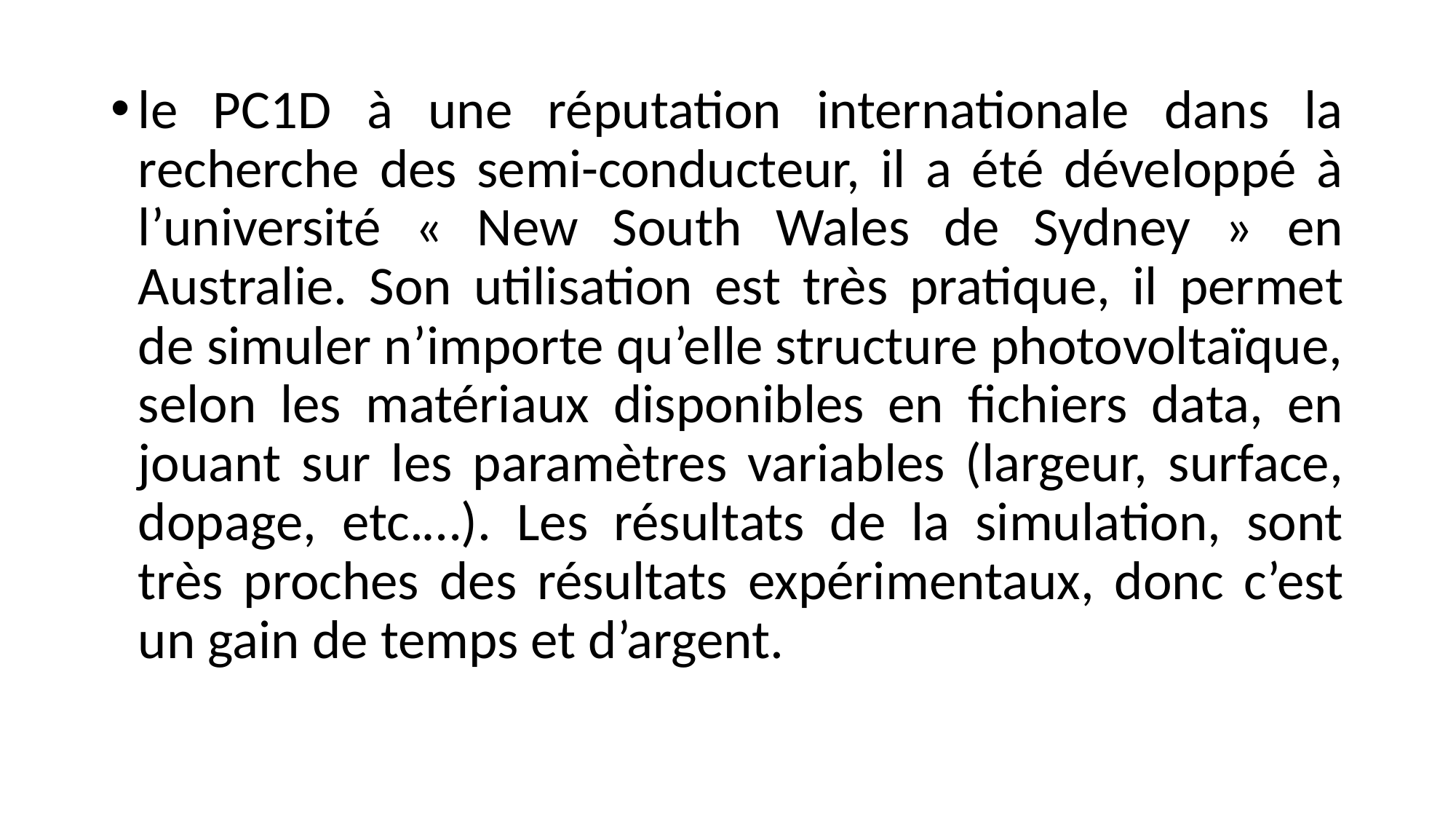

le PC1D à une réputation internationale dans la recherche des semi-conducteur, il a été développé à l’université « New South Wales de Sydney » en Australie. Son utilisation est très pratique, il permet de simuler n’importe qu’elle structure photovoltaïque, selon les matériaux disponibles en fichiers data, en jouant sur les paramètres variables (largeur, surface, dopage, etc.…). Les résultats de la simulation, sont très proches des résultats expérimentaux, donc c’est un gain de temps et d’argent.